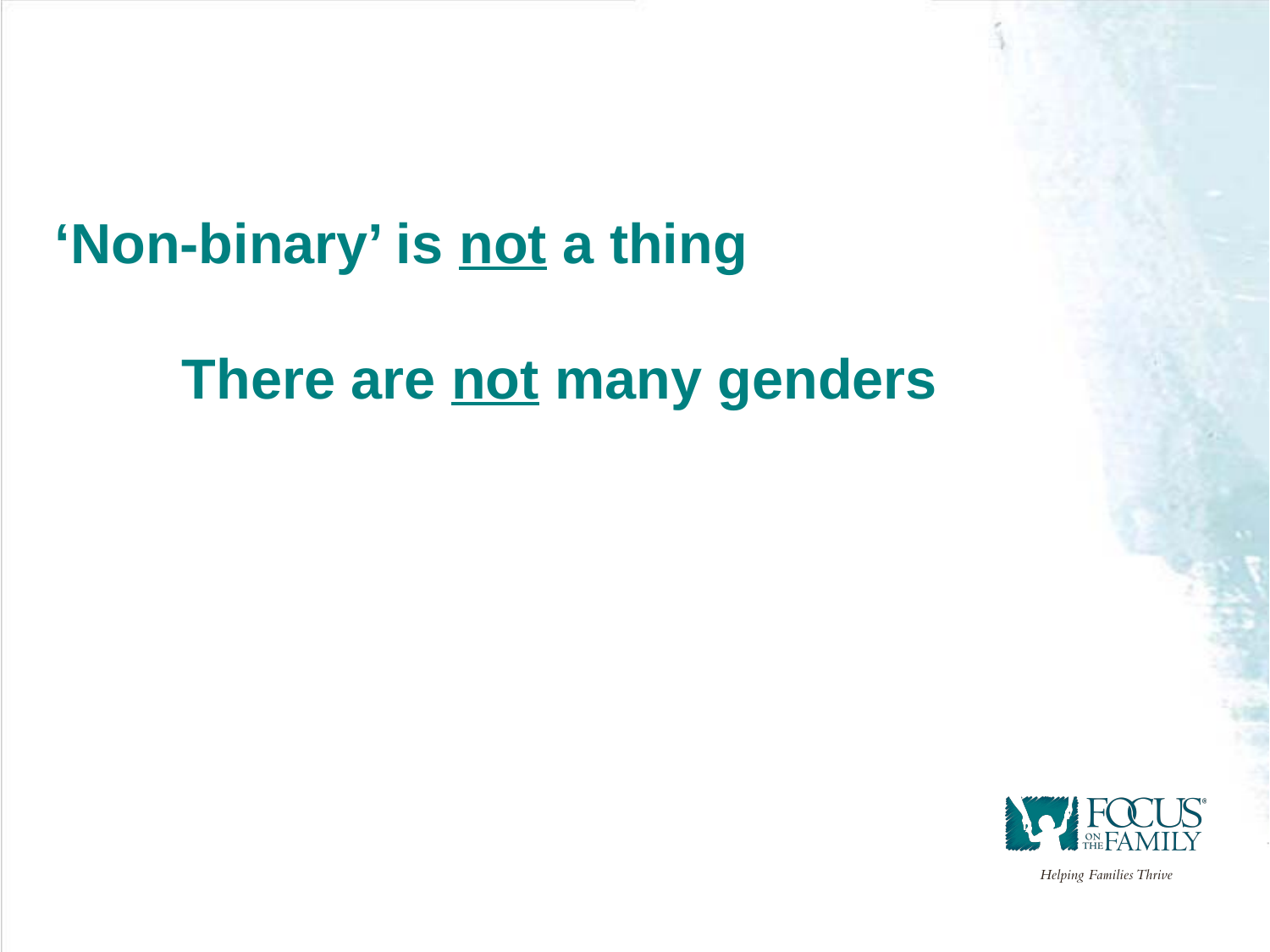

‘Non-binary’ is not a thing
	There are not many genders